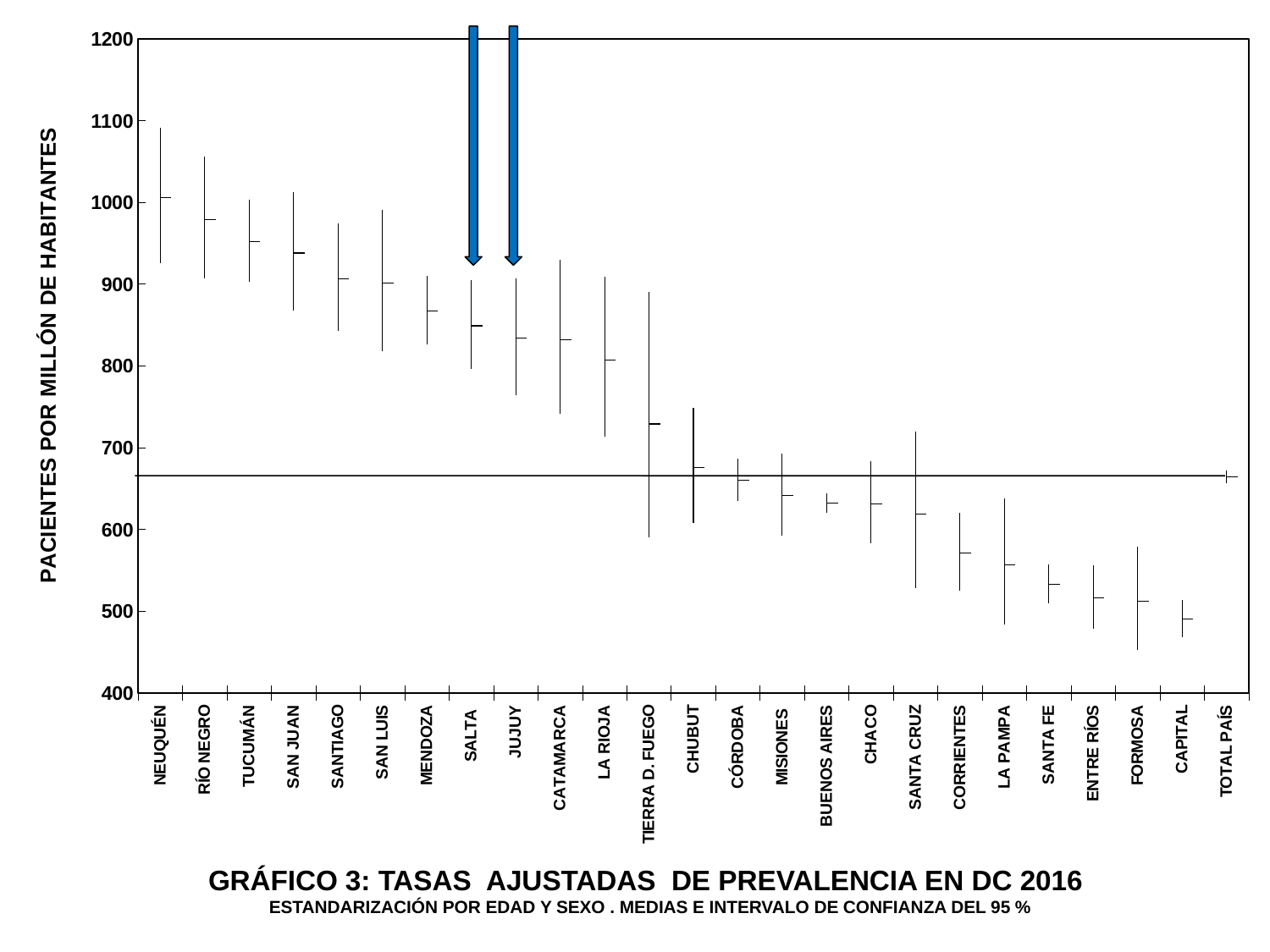

[unsupported chart]

GRÁFICO 3: TASAS  AJUSTADAS  DE PREVALENCIA EN DC 2016
ESTANDARIZACIÓN POR EDAD Y SEXO . MEDIAS E INTERVALO DE CONFIANZA DEL 95 %